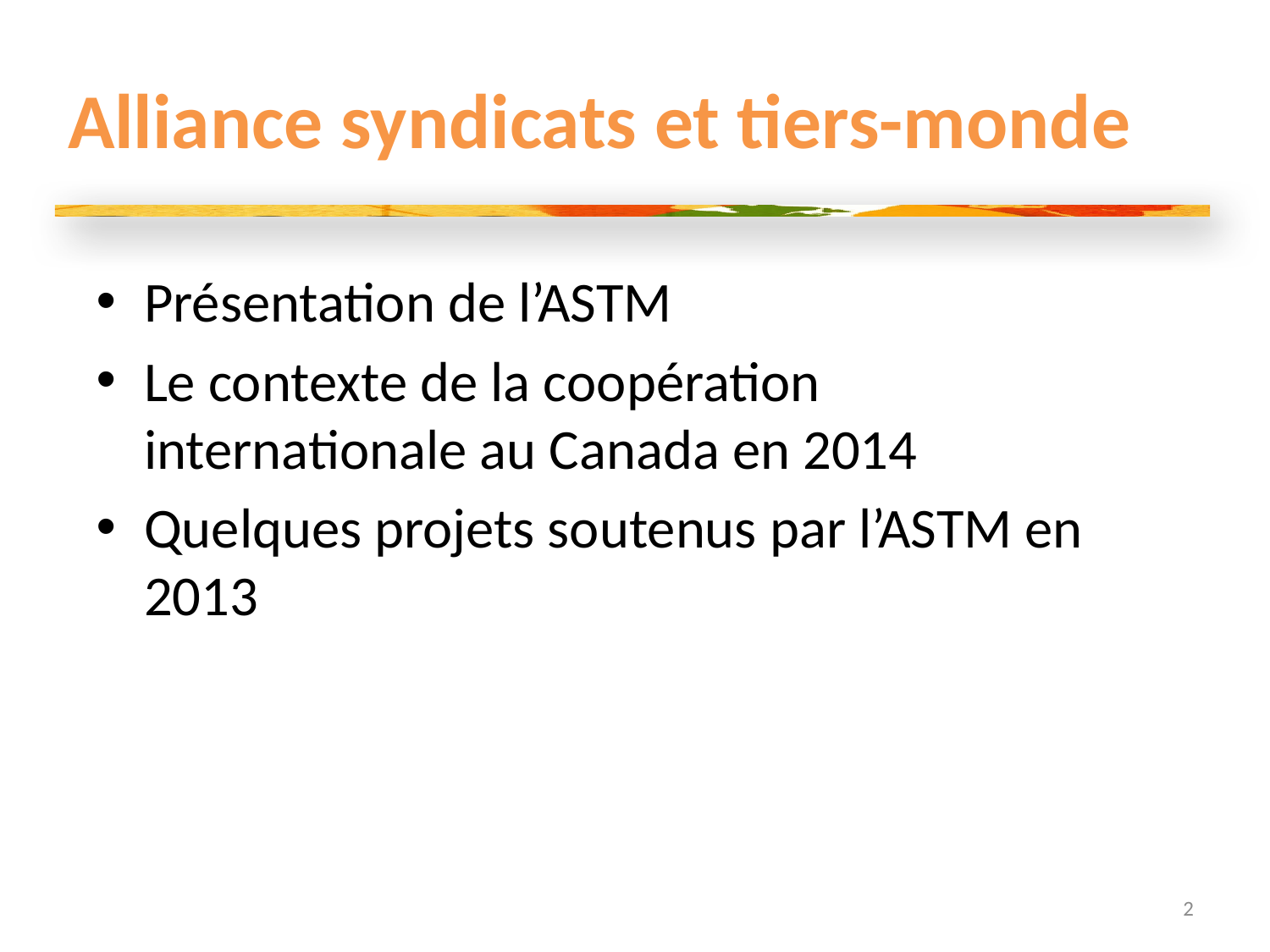

# Alliance syndicats et tiers-monde
Présentation de l’ASTM
Le contexte de la coopération internationale au Canada en 2014
Quelques projets soutenus par l’ASTM en 2013

2